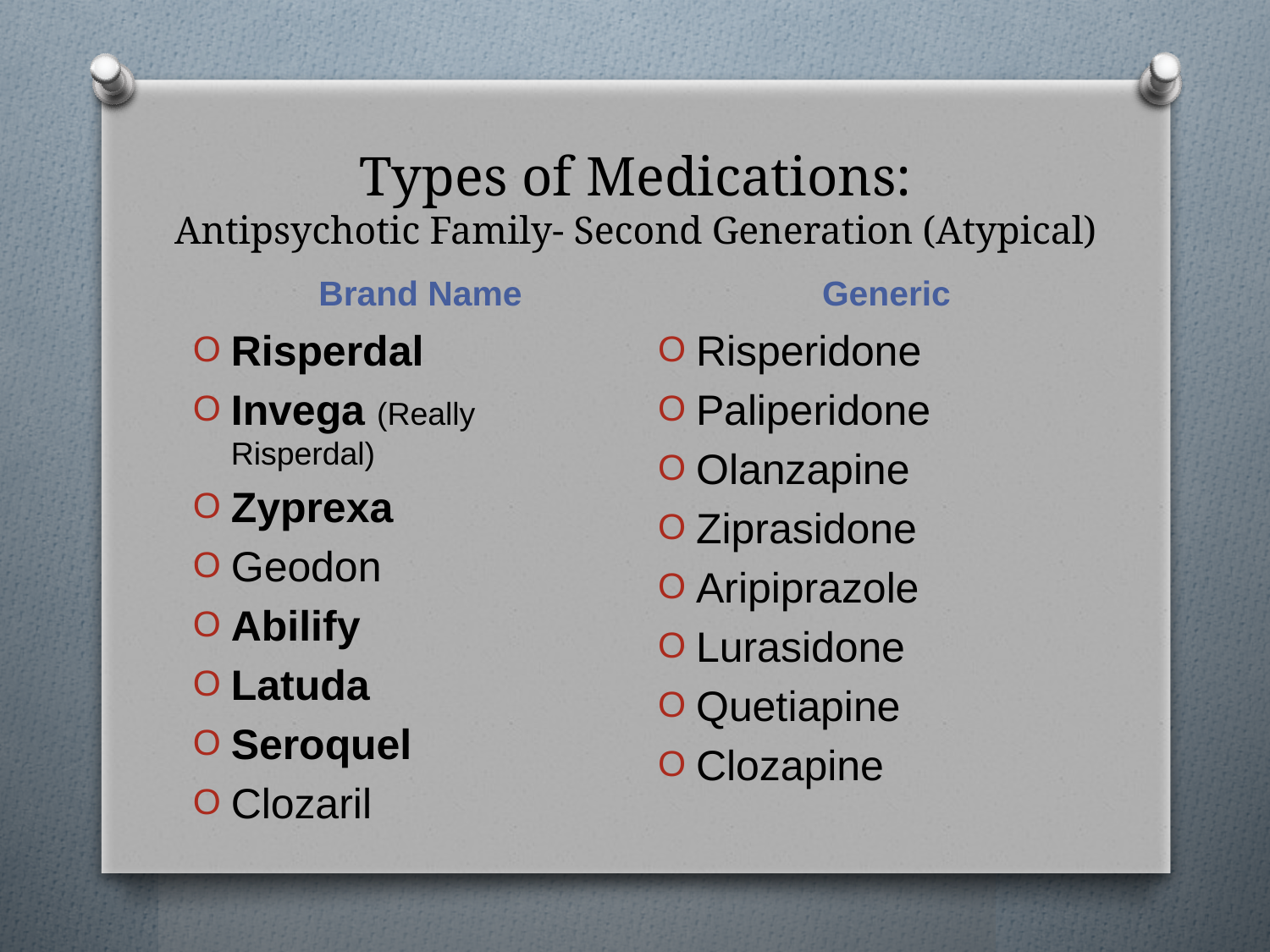

# Types of Medications: Antipsychotic Family- Second Generation (Atypical)
Brand Name
Generic
Risperdal
Invega (Really Risperdal)
Zyprexa
Geodon
Abilify
Latuda
Seroquel
Clozaril
Risperidone
Paliperidone
Olanzapine
Ziprasidone
Aripiprazole
Lurasidone
Quetiapine
Clozapine